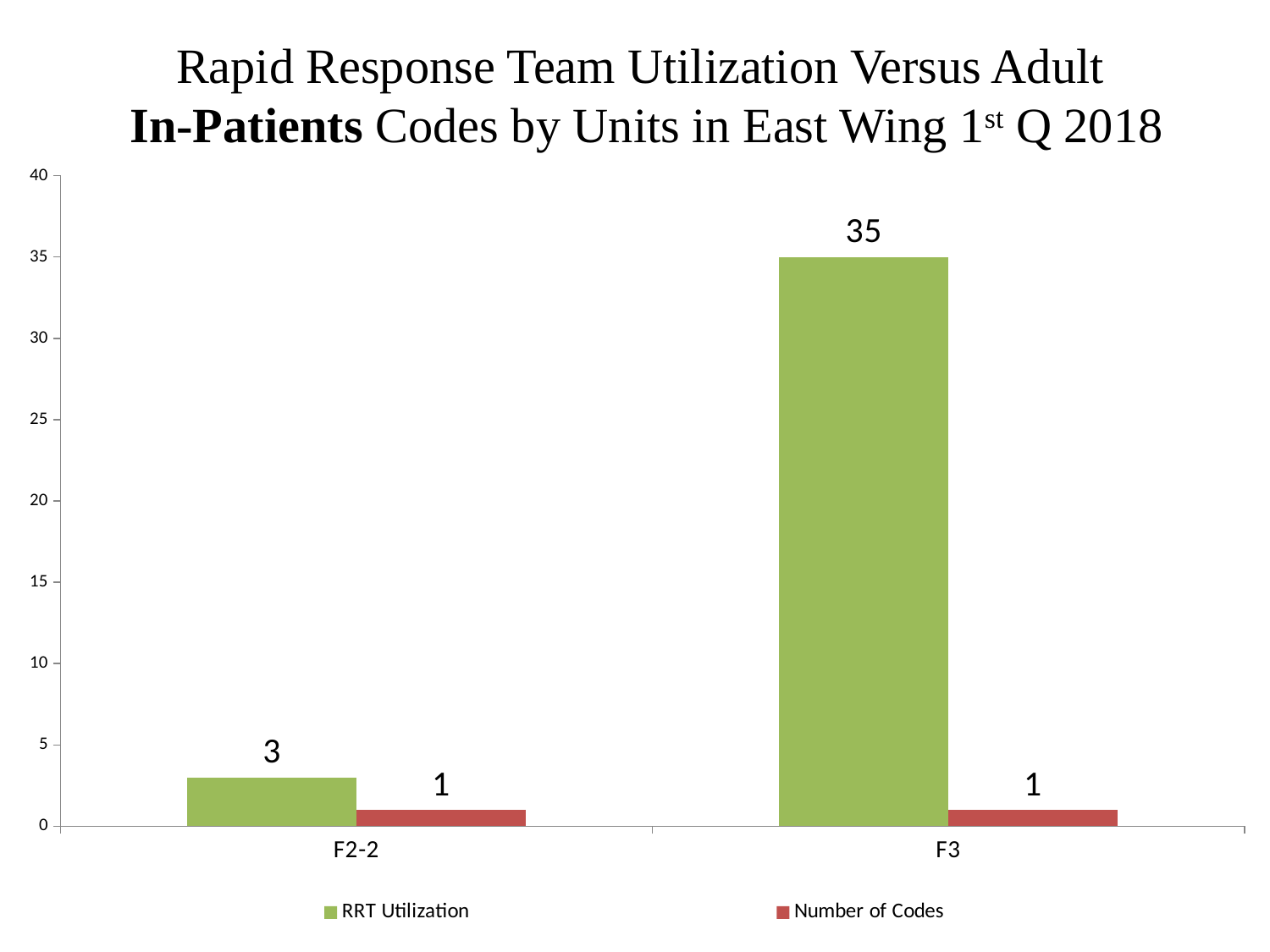

# Rapid Response Team Utilization Versus Adult In-Patients Codes by Units in East Wing 1st Q 2018

### Chart

| Category | RRT Utilization | Number of Codes |
|---|---|---|
| F2-2 | 3.0 | 1.0 |
| F3 | 35.0 | 1.0 |